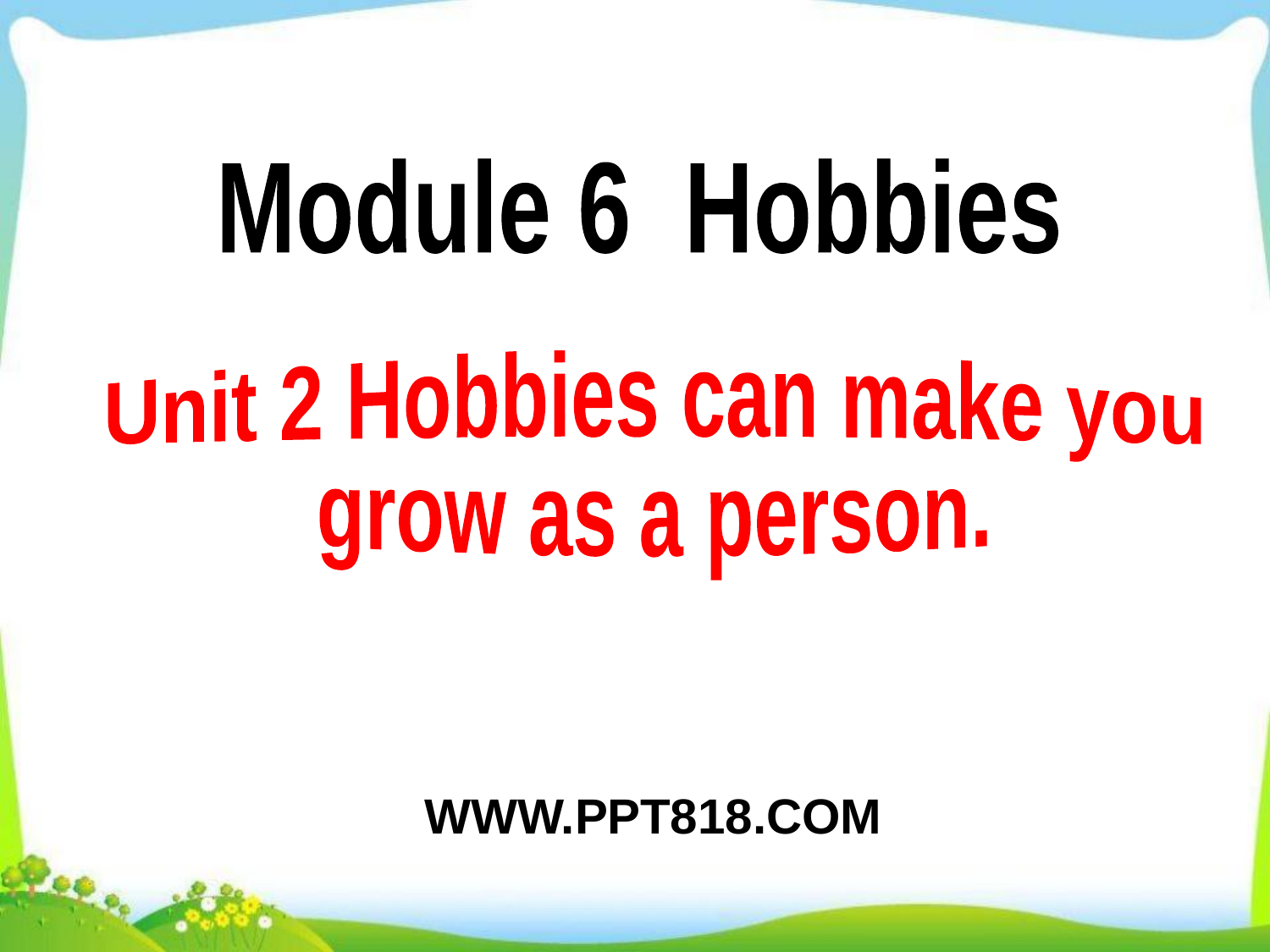

Module 6  Hobbies
Unit 2 Hobbies can make you
grow as a person.
WWW.PPT818.COM